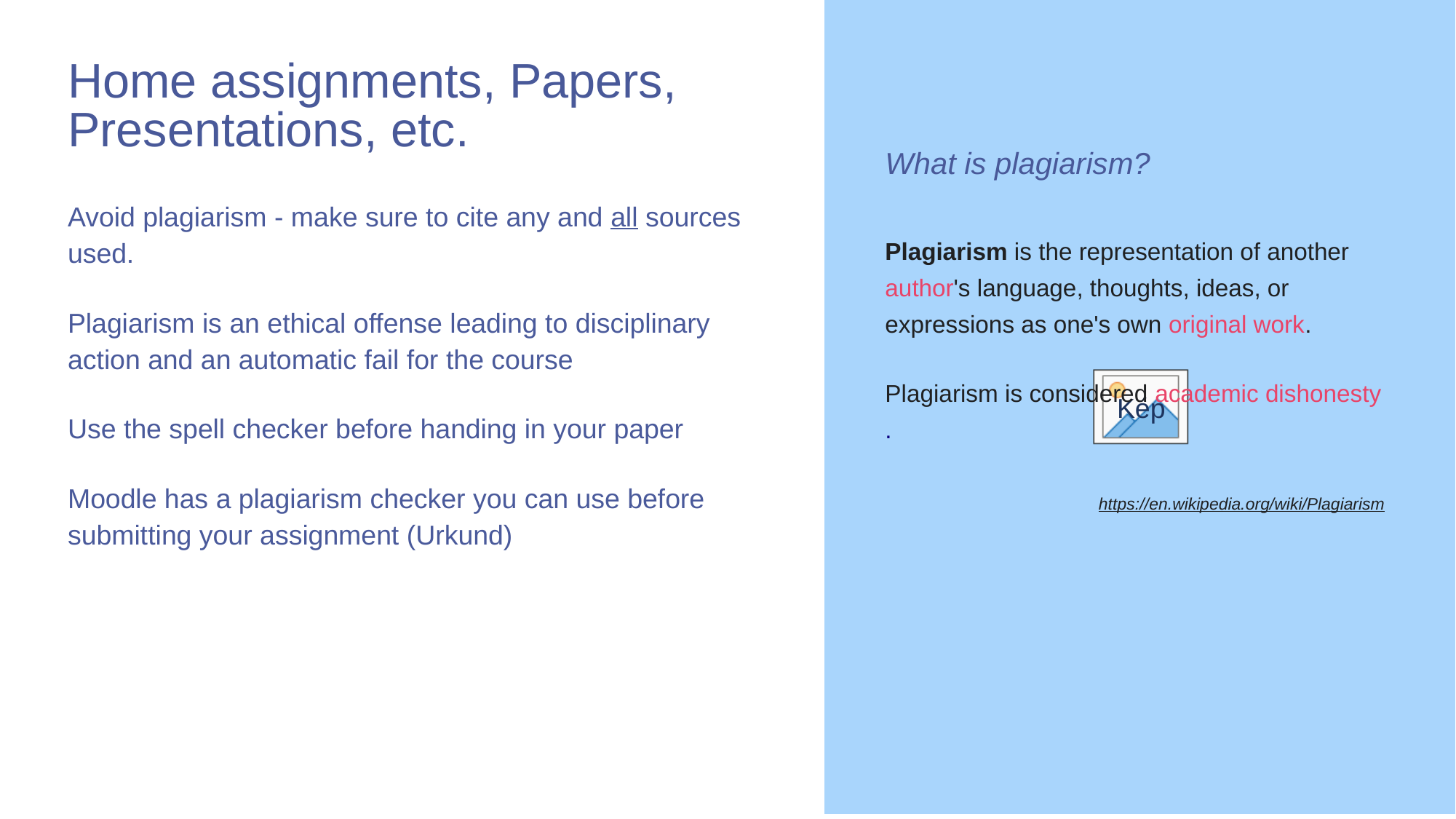

# Home assignments, Papers, Presentations, etc.
What is plagiarism?
Avoid plagiarism - make sure to cite any and all sources used.
Plagiarism is an ethical offense leading to disciplinary action and an automatic fail for the course
Use the spell checker before handing in your paper
Moodle has a plagiarism checker you can use before submitting your assignment (Urkund)

Plagiarism is the representation of another author's language, thoughts, ideas, or expressions as one's own original work.
Plagiarism is considered academic dishonesty.
https://en.wikipedia.org/wiki/Plagiarism